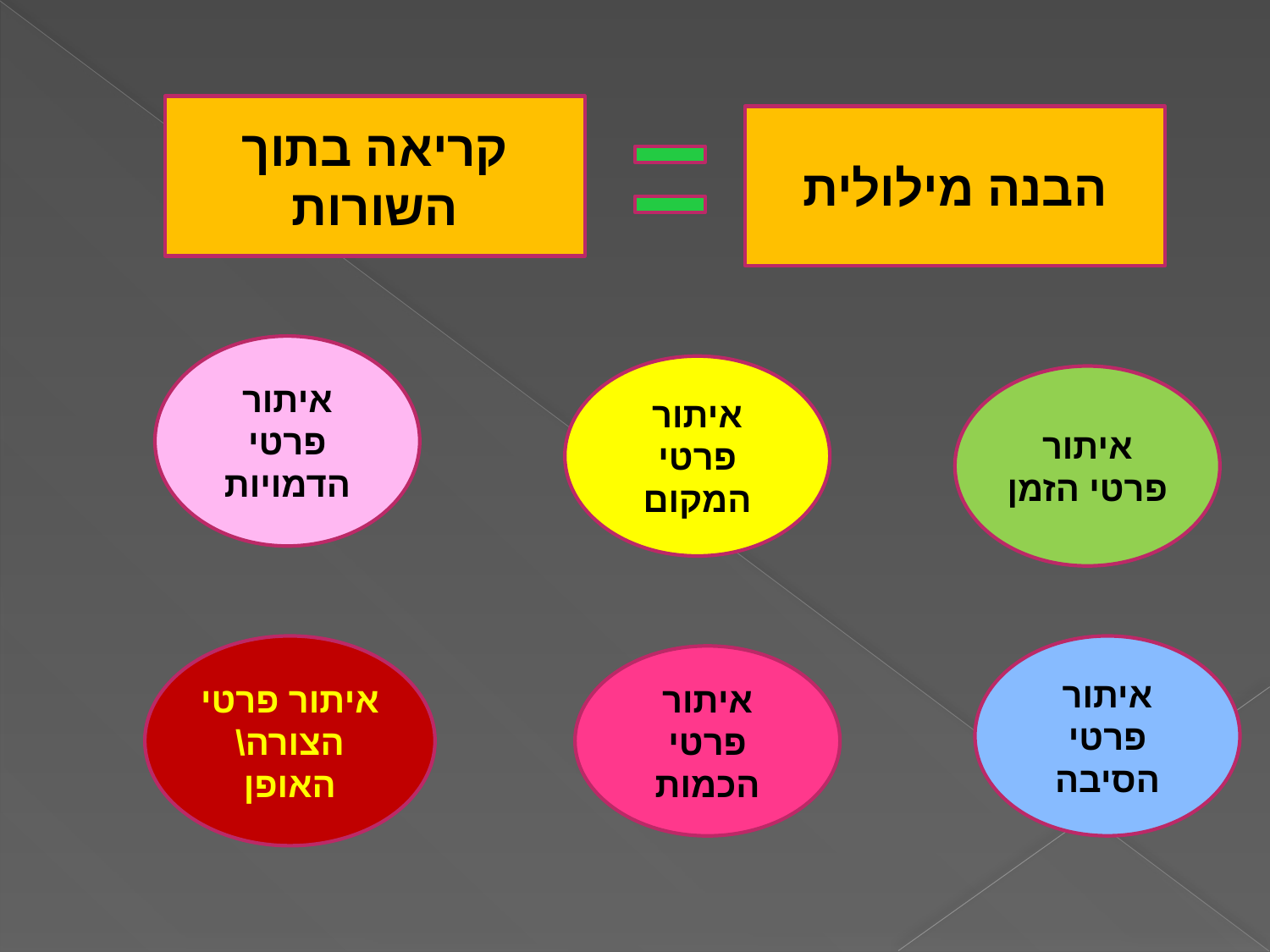

#
קריאה בתוך השורות

הבנה מילולית

איתור פרטי הדמויות
איתור פרטי המקום
איתור פרטי הזמן
איתור פרטי הצורה\האופן
איתור פרטי הסיבה
איתור פרטי הכמות